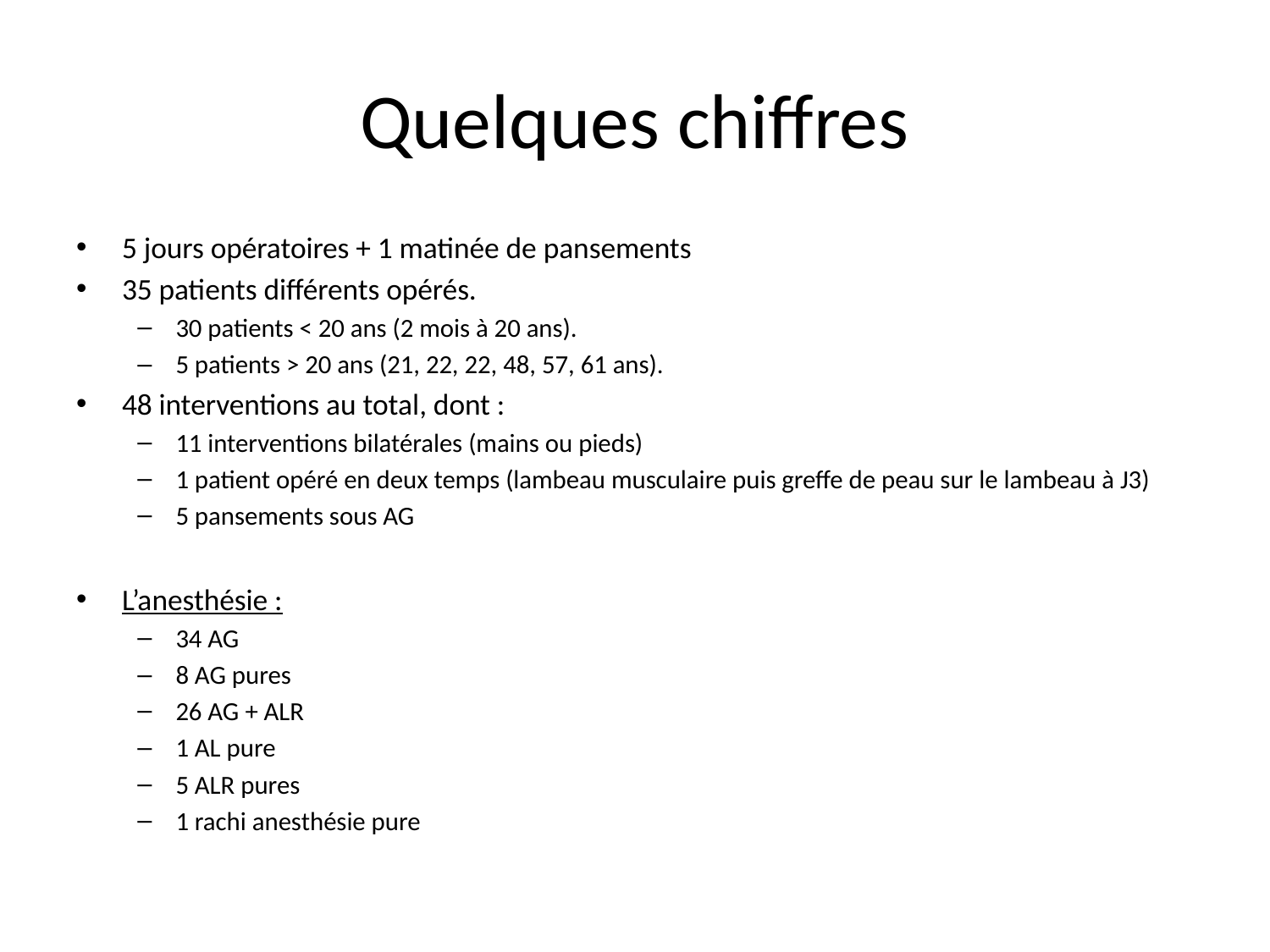

# Quelques chiffres
5 jours opératoires + 1 matinée de pansements
35 patients différents opérés.
30 patients < 20 ans (2 mois à 20 ans).
5 patients > 20 ans (21, 22, 22, 48, 57, 61 ans).
48 interventions au total, dont :
11 interventions bilatérales (mains ou pieds)
1 patient opéré en deux temps (lambeau musculaire puis greffe de peau sur le lambeau à J3)
5 pansements sous AG

L’anesthésie :
34 AG
8 AG pures
26 AG + ALR
1 AL pure
5 ALR pures
1 rachi anesthésie pure